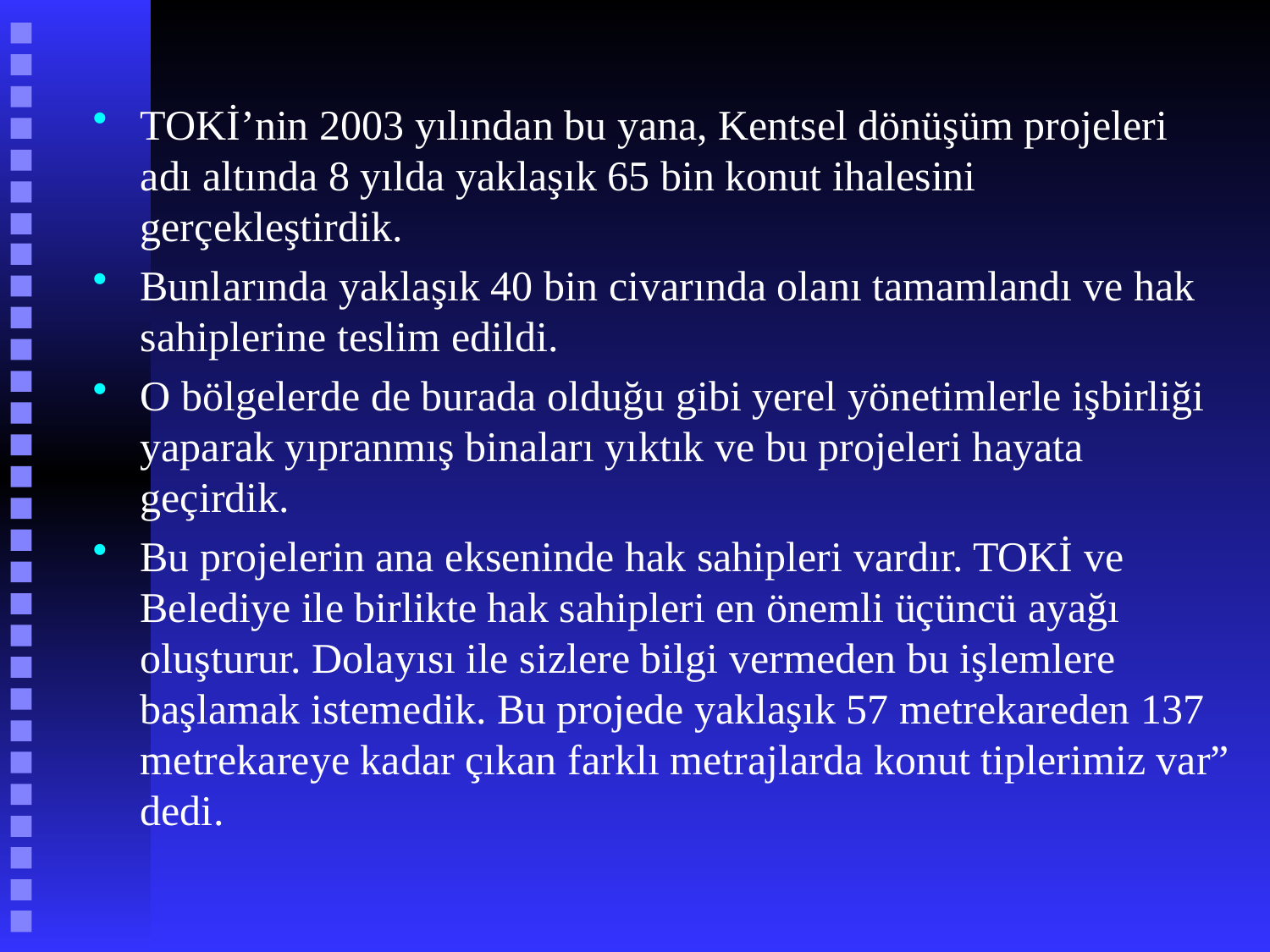

# TOKİ’nin 2003 yılından bu yana, Kentsel dönüşüm projeleri adı altında 8 yılda yaklaşık 65 bin konut ihalesini gerçekleştirdik.
Bunlarında yaklaşık 40 bin civarında olanı tamamlandı ve hak sahiplerine teslim edildi.
O bölgelerde de burada olduğu gibi yerel yönetimlerle işbirliği yaparak yıpranmış binaları yıktık ve bu projeleri hayata geçirdik.
Bu projelerin ana ekseninde hak sahipleri vardır. TOKİ ve Belediye ile birlikte hak sahipleri en önemli üçüncü ayağı oluşturur. Dolayısı ile sizlere bilgi vermeden bu işlemlere başlamak istemedik. Bu projede yaklaşık 57 metrekareden 137 metrekareye kadar çıkan farklı metrajlarda konut tiplerimiz var” dedi.